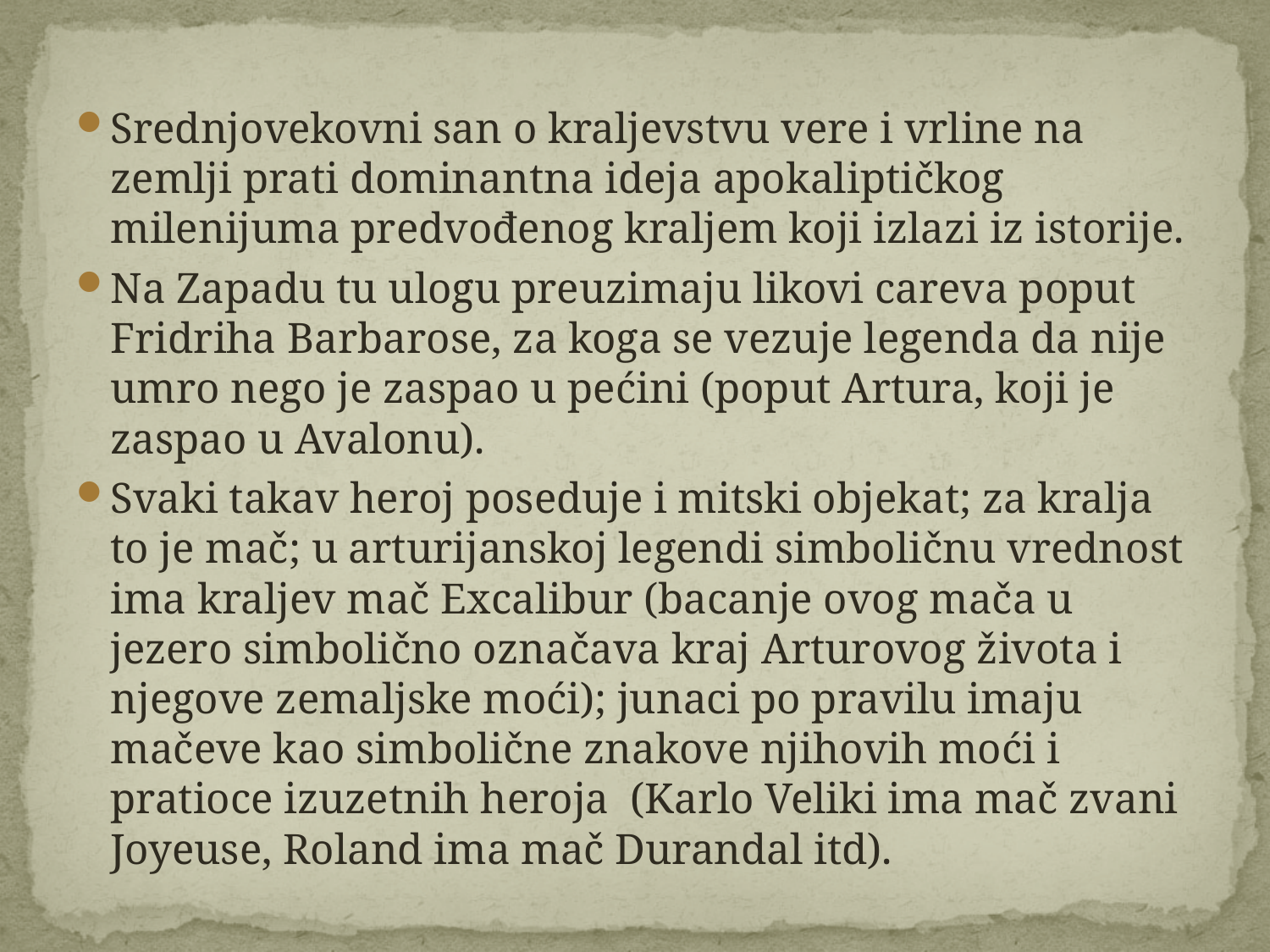

Srednjovekovni san o kraljevstvu vere i vrline na zemlji prati dominantna ideja apokaliptičkog milenijuma predvođenog kraljem koji izlazi iz istorije.
Na Zapadu tu ulogu preuzimaju likovi careva poput Fridriha Barbarose, za koga se vezuje legenda da nije umro nego je zaspao u pećini (poput Artura, koji je zaspao u Avalonu).
Svaki takav heroj poseduje i mitski objekat; za kralja to je mač; u arturijanskoj legendi simboličnu vrednost ima kraljev mač Excalibur (bacanje ovog mača u jezero simbolično označava kraj Arturovog života i njegove zemaljske moći); junaci po pravilu imaju mačeve kao simbolične znakove njihovih moći i pratioce izuzetnih heroja  (Karlo Veliki ima mač zvani Joyeuse, Roland ima mač Durandal itd).